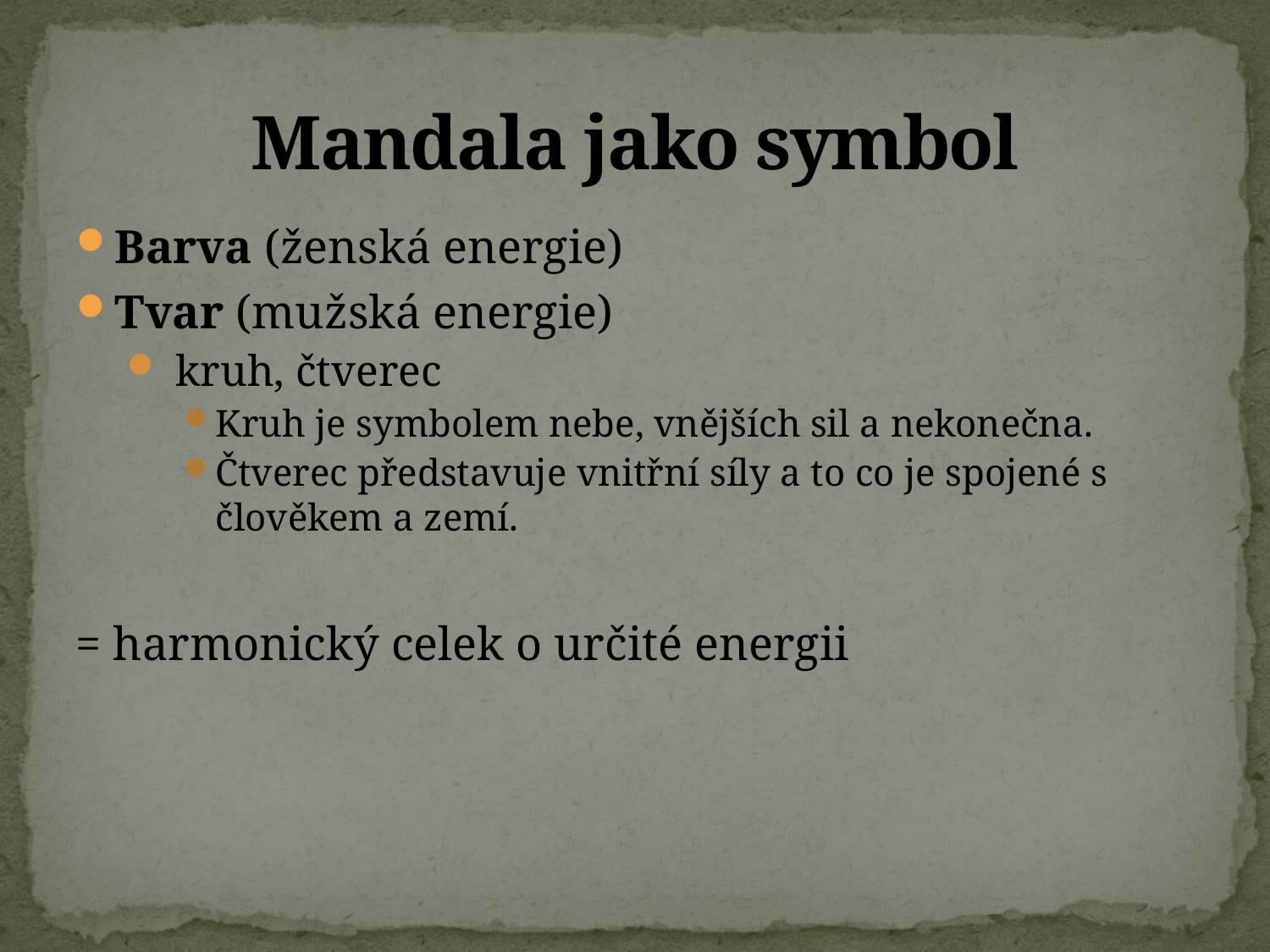

# Mandala jako symbol
Barva (ženská energie)
Tvar (mužská energie)
 kruh, čtverec
Kruh je symbolem nebe, vnějších sil a nekonečna.
Čtverec představuje vnitřní síly a to co je spojené s člověkem a zemí.

= harmonický celek o určité energii